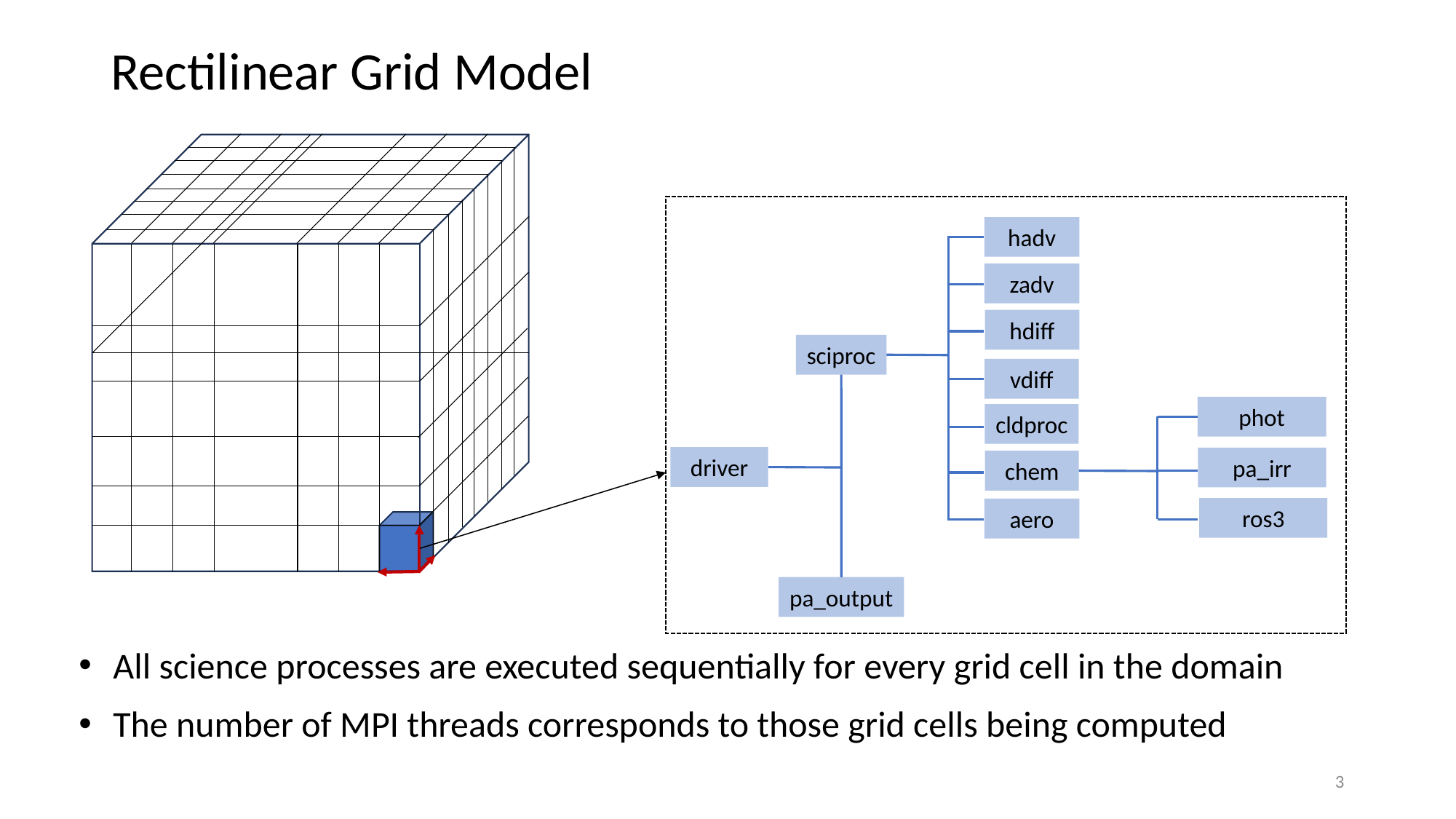

# Rectilinear Grid Model

hadv
zadv
hdiff
sciproc
vdiff
phot
cldproc
driver
pa_irr
chem
ros3
aero

pa_output
All science processes are executed sequentially for every grid cell in the domain
The number of MPI threads corresponds to those grid cells being computed
3